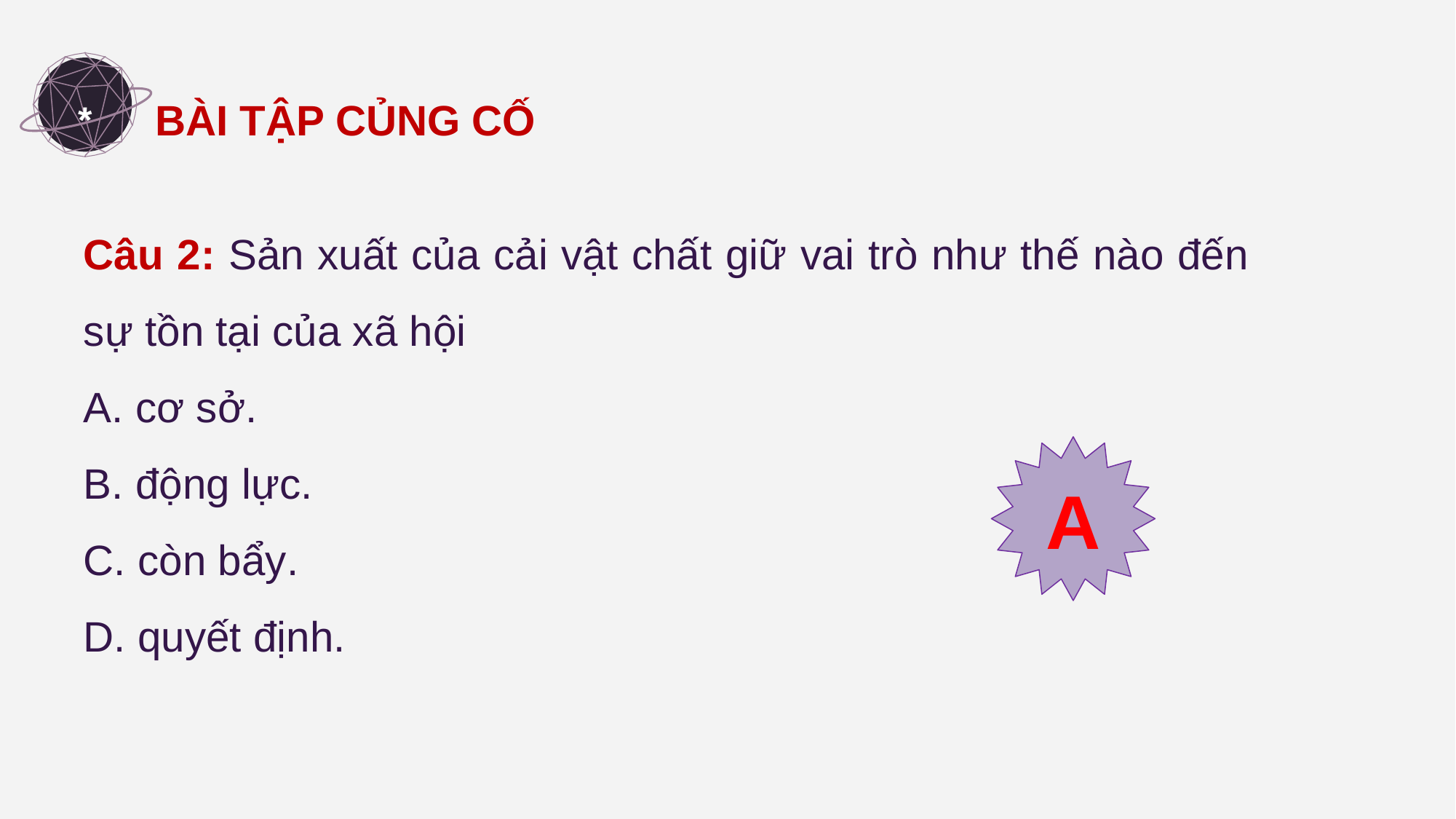

*

BÀI TẬP CỦNG CỐ
Câu 2: Sản xuất của cải vật chất giữ vai trò như thế nào đến sự tồn tại của xã hội
A. cơ sở.
B. động lực.
C. còn bẩy.
D. quyết định.
A